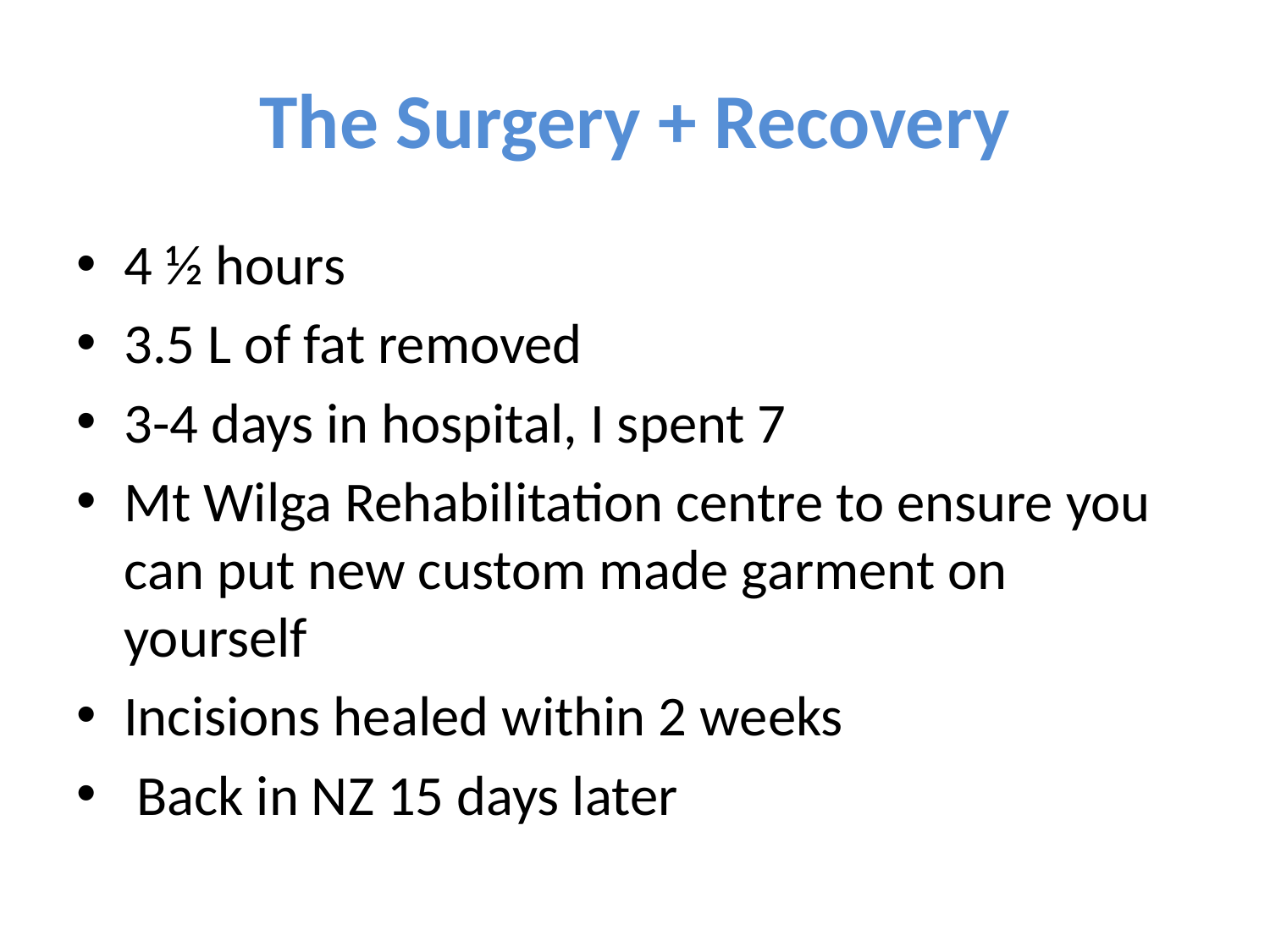

# The Surgery + Recovery
4 ½ hours
3.5 L of fat removed
3-4 days in hospital, I spent 7
Mt Wilga Rehabilitation centre to ensure you can put new custom made garment on yourself
Incisions healed within 2 weeks
 Back in NZ 15 days later